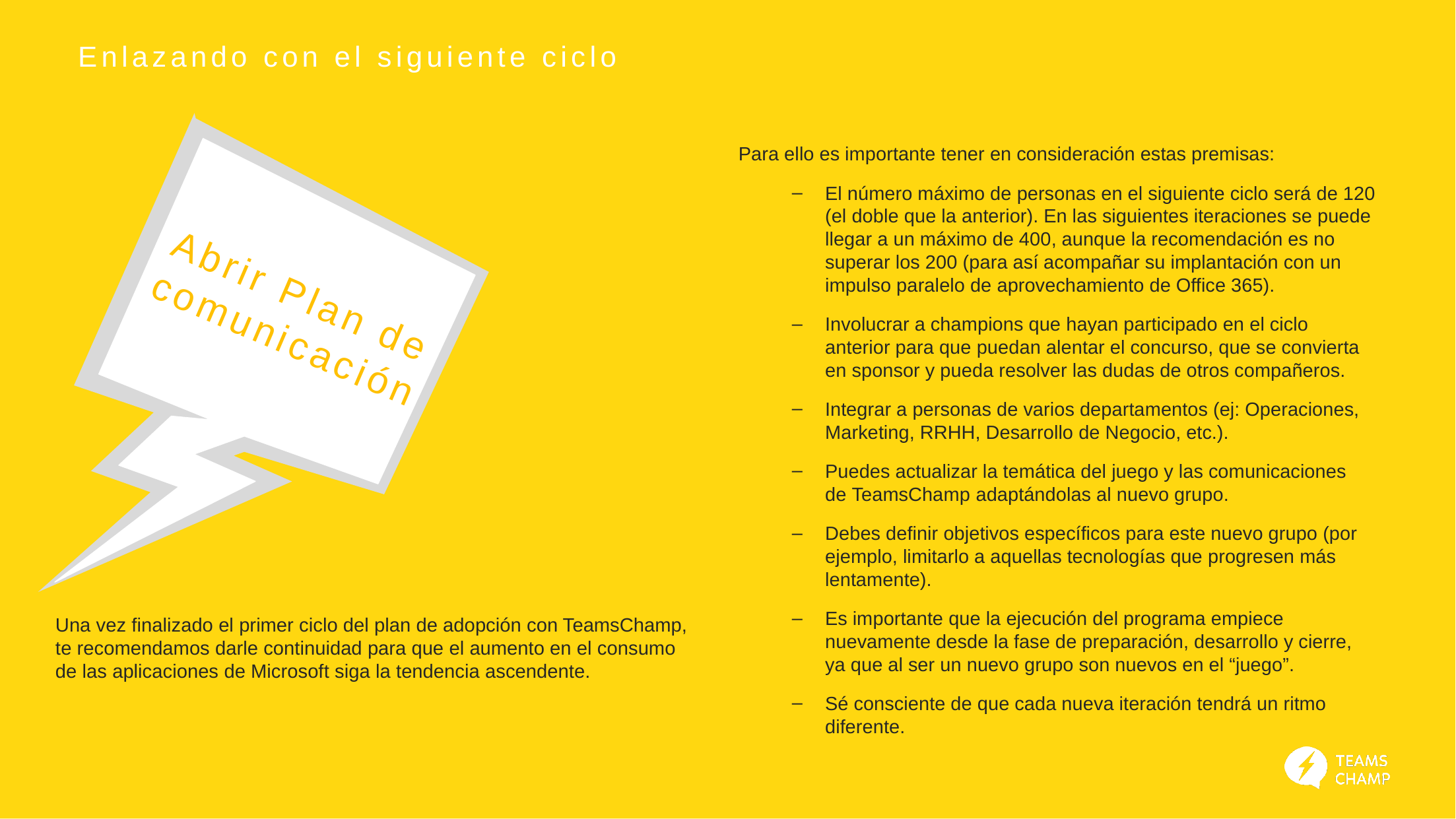

# Enlazando con el siguiente ciclo
Para ello es importante tener en consideración estas premisas:
El número máximo de personas en el siguiente ciclo será de 120 (el doble que la anterior). En las siguientes iteraciones se puede llegar a un máximo de 400, aunque la recomendación es no superar los 200 (para así acompañar su implantación con un impulso paralelo de aprovechamiento de Office 365).
Involucrar a champions que hayan participado en el ciclo anterior para que puedan alentar el concurso, que se convierta en sponsor y pueda resolver las dudas de otros compañeros.
Integrar a personas de varios departamentos (ej: Operaciones, Marketing, RRHH, Desarrollo de Negocio, etc.).
Puedes actualizar la temática del juego y las comunicaciones de TeamsChamp adaptándolas al nuevo grupo.
Debes definir objetivos específicos para este nuevo grupo (por ejemplo, limitarlo a aquellas tecnologías que progresen más lentamente).
Es importante que la ejecución del programa empiece nuevamente desde la fase de preparación, desarrollo y cierre, ya que al ser un nuevo grupo son nuevos en el “juego”.
Sé consciente de que cada nueva iteración tendrá un ritmo diferente.

Abrir Plan de comunicación

Una vez finalizado el primer ciclo del plan de adopción con TeamsChamp, te recomendamos darle continuidad para que el aumento en el consumo de las aplicaciones de Microsoft siga la tendencia ascendente.